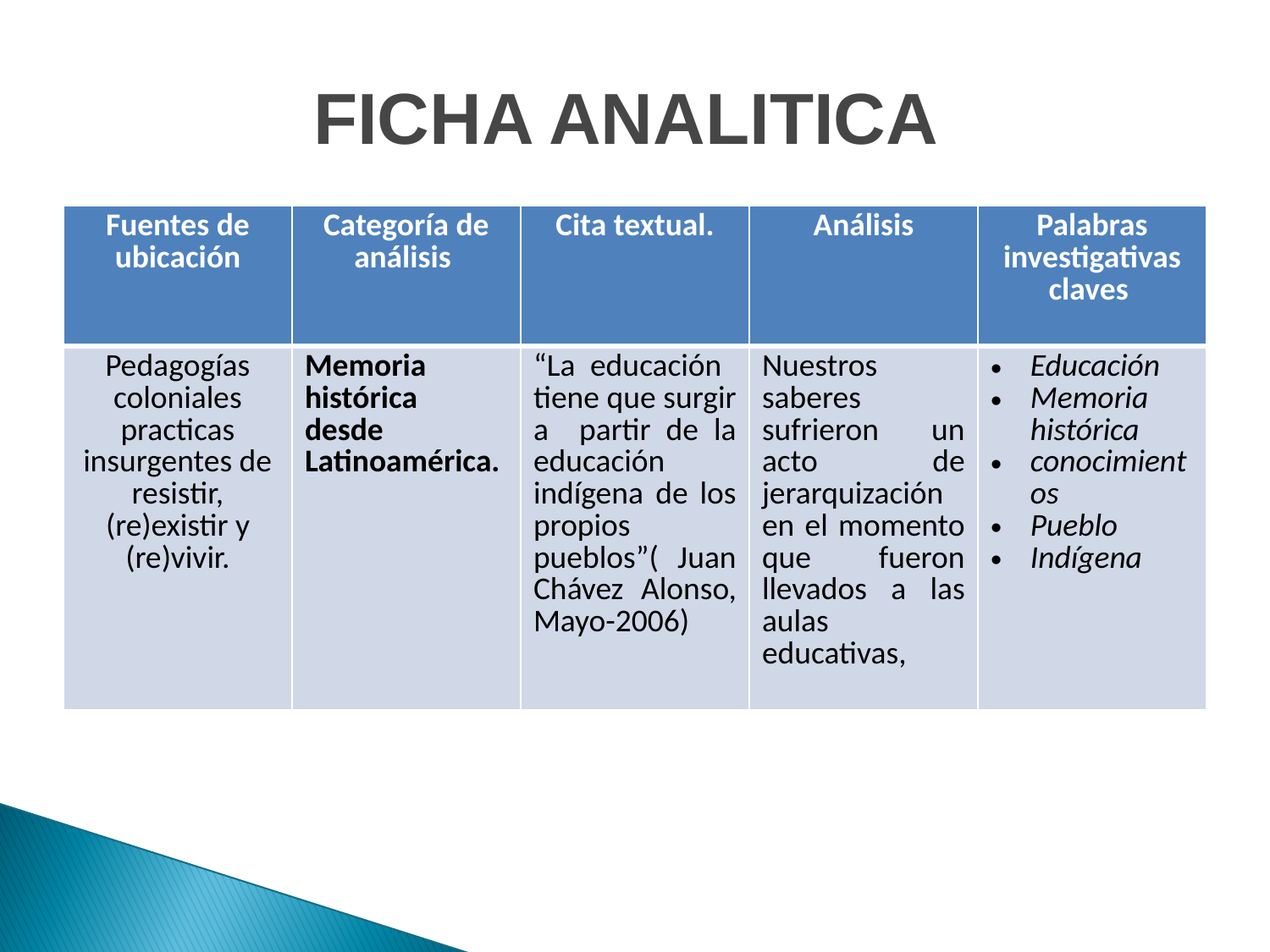

# FICHA ANALITICA
| Fuentes de ubicación | Categoría de análisis | Cita textual. | Análisis | Palabras investigativas claves |
| --- | --- | --- | --- | --- |
| Pedagogías coloniales practicas insurgentes de resistir, (re)existir y (re)vivir. | Memoria histórica desde Latinoamérica. | “La educación tiene que surgir a partir de la educación indígena de los propios pueblos”( Juan Chávez Alonso, Mayo-2006) | Nuestros saberes sufrieron un acto de jerarquización en el momento que fueron llevados a las aulas educativas, | Educación Memoria histórica conocimientos Pueblo Indígena |